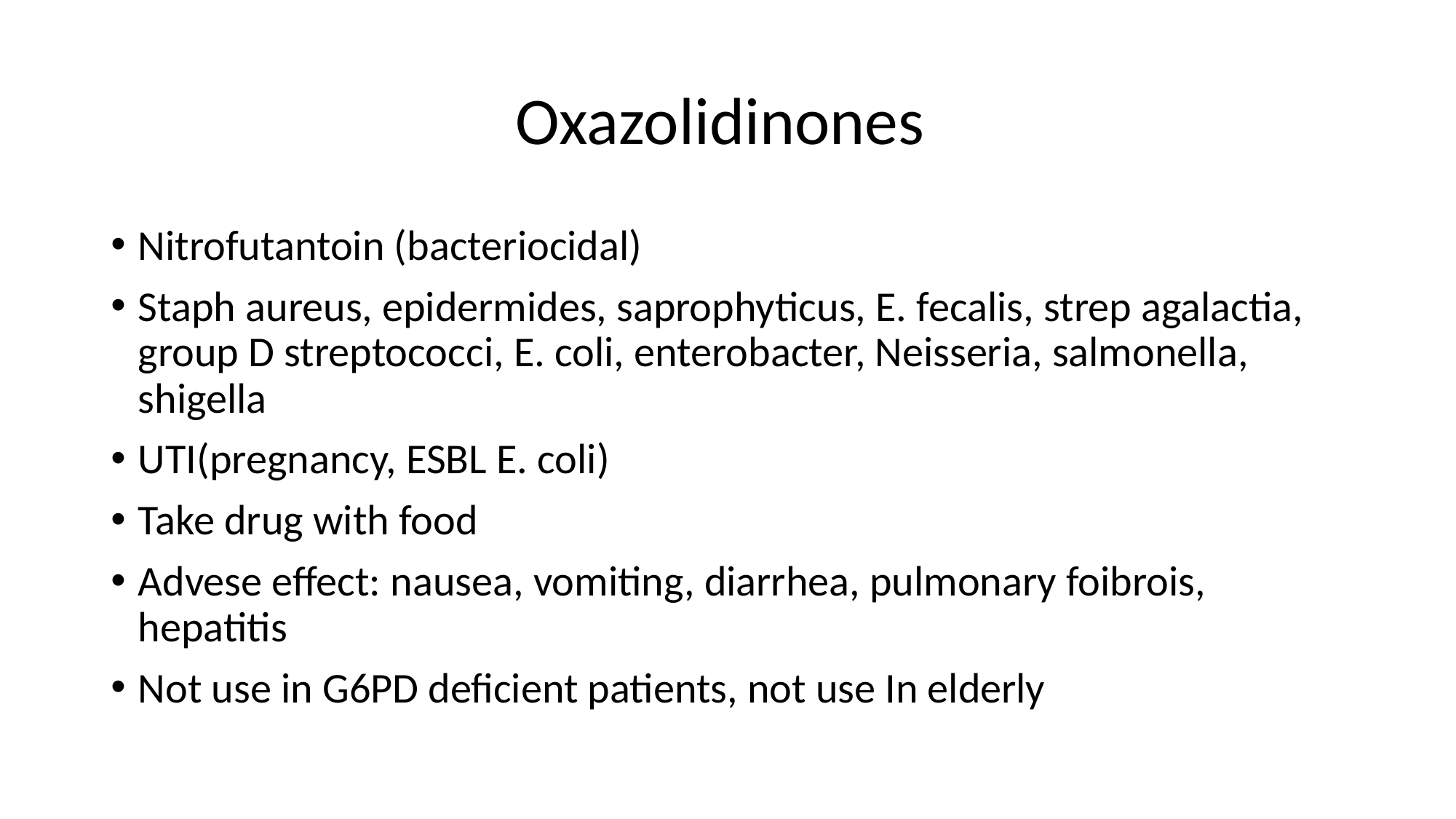

# Oxazolidinones
Nitrofutantoin (bacteriocidal)
Staph aureus, epidermides, saprophyticus, E. fecalis, strep agalactia, group D streptococci, E. coli, enterobacter, Neisseria, salmonella, shigella
UTI(pregnancy, ESBL E. coli)
Take drug with food
Advese effect: nausea, vomiting, diarrhea, pulmonary foibrois, hepatitis
Not use in G6PD deficient patients, not use In elderly